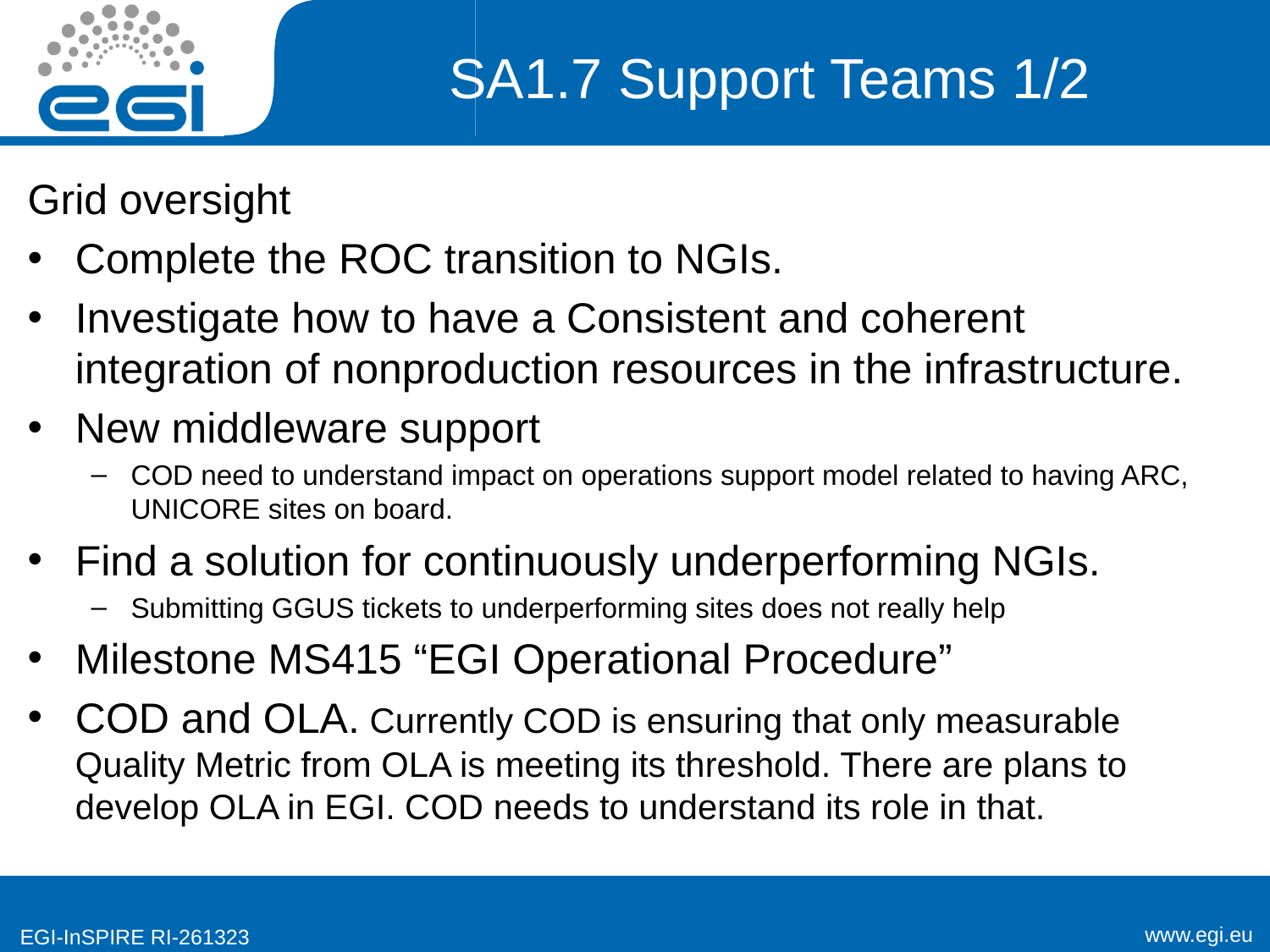

# SA1.7 Support Teams 1/2
Grid oversight
Complete the ROC transition to NGIs.
Investigate how to have a Consistent and coherent integration of nonproduction resources in the infrastructure.
New middleware support
COD need to understand impact on operations support model related to having ARC, UNICORE sites on board.
Find a solution for continuously underperforming NGIs.
Submitting GGUS tickets to underperforming sites does not really help
Milestone MS415 “EGI Operational Procedure”
COD and OLA. Currently COD is ensuring that only measurable Quality Metric from OLA is meeting its threshold. There are plans to develop OLA in EGI. COD needs to understand its role in that.